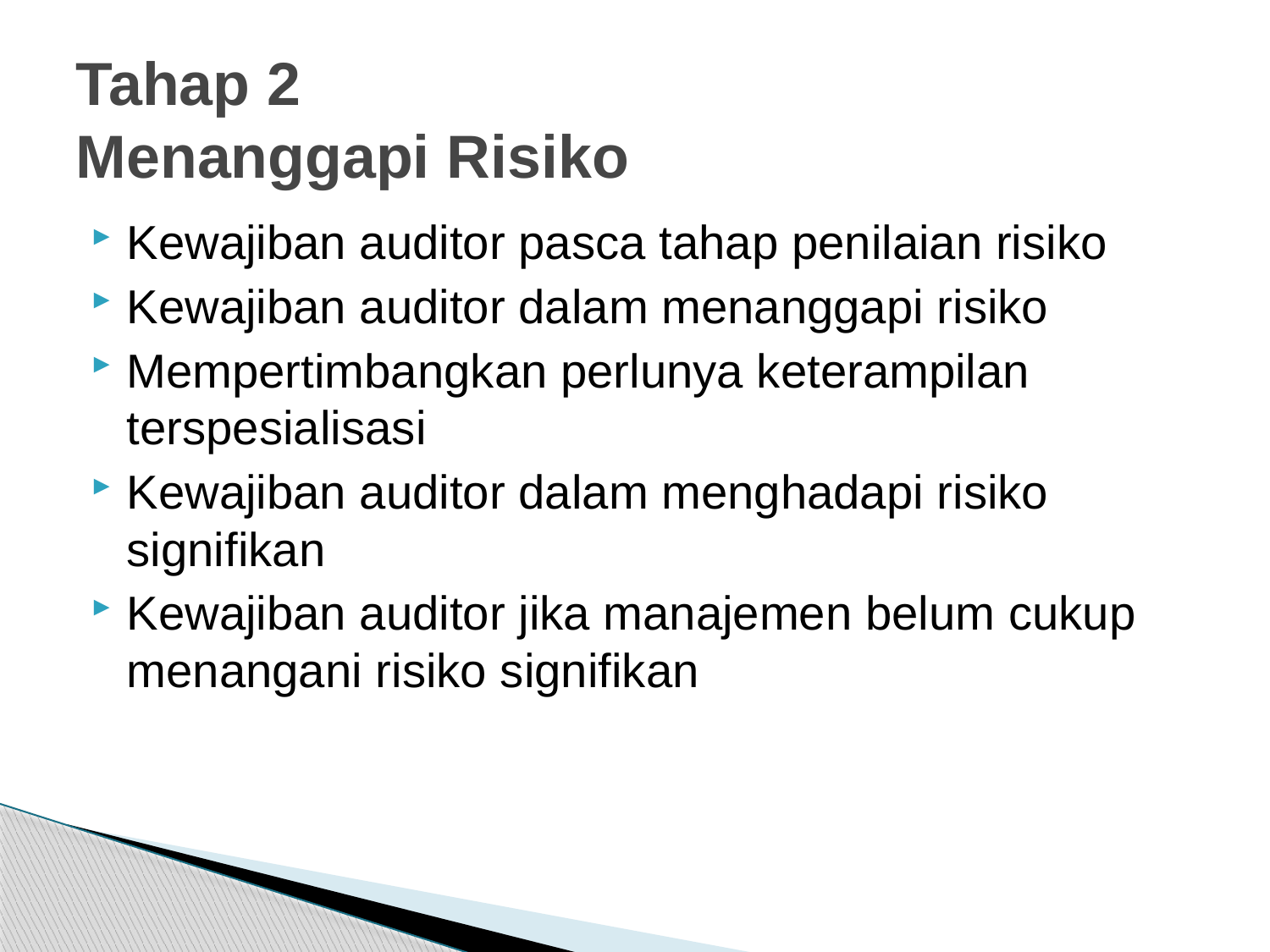

# Tahap 2 Menanggapi Risiko
Kewajiban auditor pasca tahap penilaian risiko
Kewajiban auditor dalam menanggapi risiko
Mempertimbangkan perlunya keterampilan terspesialisasi
Kewajiban auditor dalam menghadapi risiko signifikan
Kewajiban auditor jika manajemen belum cukup menangani risiko signifikan